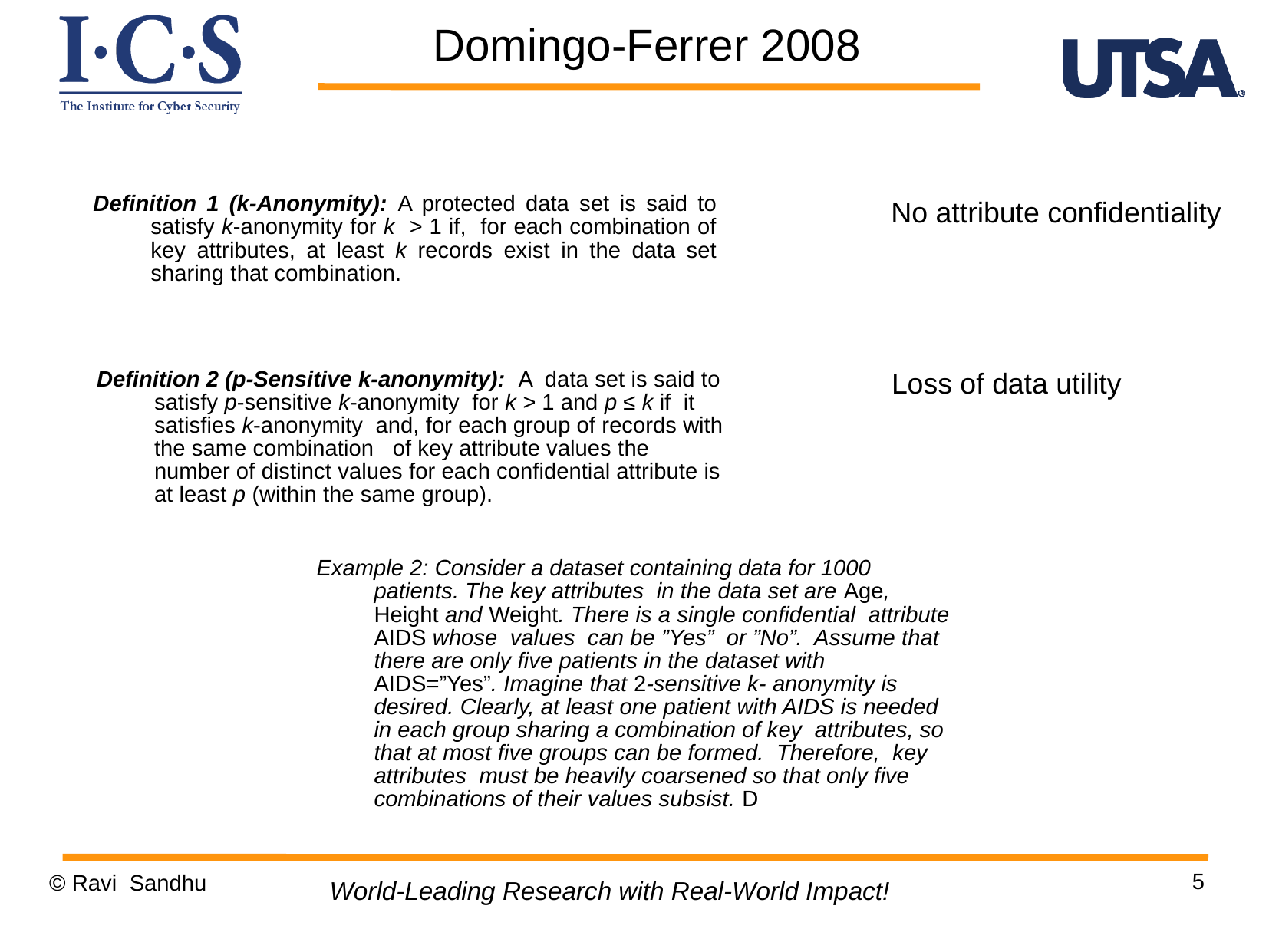

Domingo-Ferrer 2008
No attribute confidentiality
Definition 1 (k-Anonymity): A protected data set is said to satisfy k-anonymity for k  > 1 if,  for each combination of key attributes, at least k records exist in the data set sharing that combination.
Loss of data utility
Definition 2 (p-Sensitive k-anonymity):  A  data set is said to satisfy p-sensitive k-anonymity  for k > 1 and p ≤ k if  it satisfies k-anonymity  and, for each group of records with the same combination   of key attribute values the number of distinct values for each confidential attribute is at least p (within the same group).
Example 2: Consider a dataset containing data for 1000 patients. The key attributes  in the data set are Age, Height and Weight. There is a single confidential  attribute AIDS whose  values  can be ”Yes”  or ”No”.  Assume that there are only five patients in the dataset with AIDS=”Yes”. Imagine that 2-sensitive k- anonymity is desired. Clearly, at least one patient with AIDS is needed in each group sharing a combination of key  attributes, so  that at most five groups can be formed.  Therefore,  key attributes  must be heavily coarsened so that only five combinations of their values subsist. D
5
© Ravi  Sandhu
World-Leading Research with Real-World Impact!